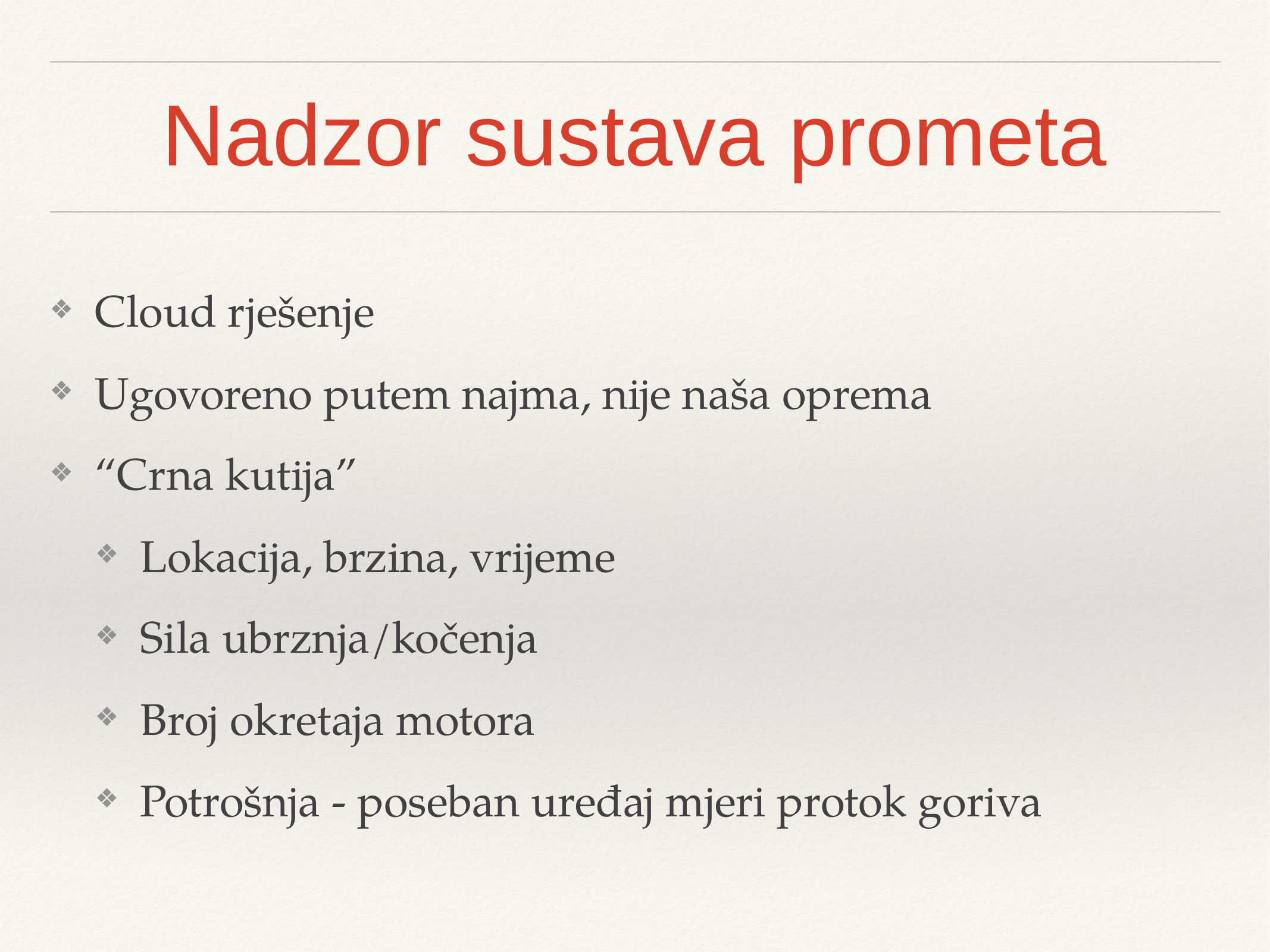

# Nadzor sustava prometa
Cloud rješenje
Ugovoreno putem najma, nije naša oprema
“Crna kutija”
Lokacija, brzina, vrijeme
Sila ubrznja/kočenja
Broj okretaja motora
Potrošnja - poseban uređaj mjeri protok goriva